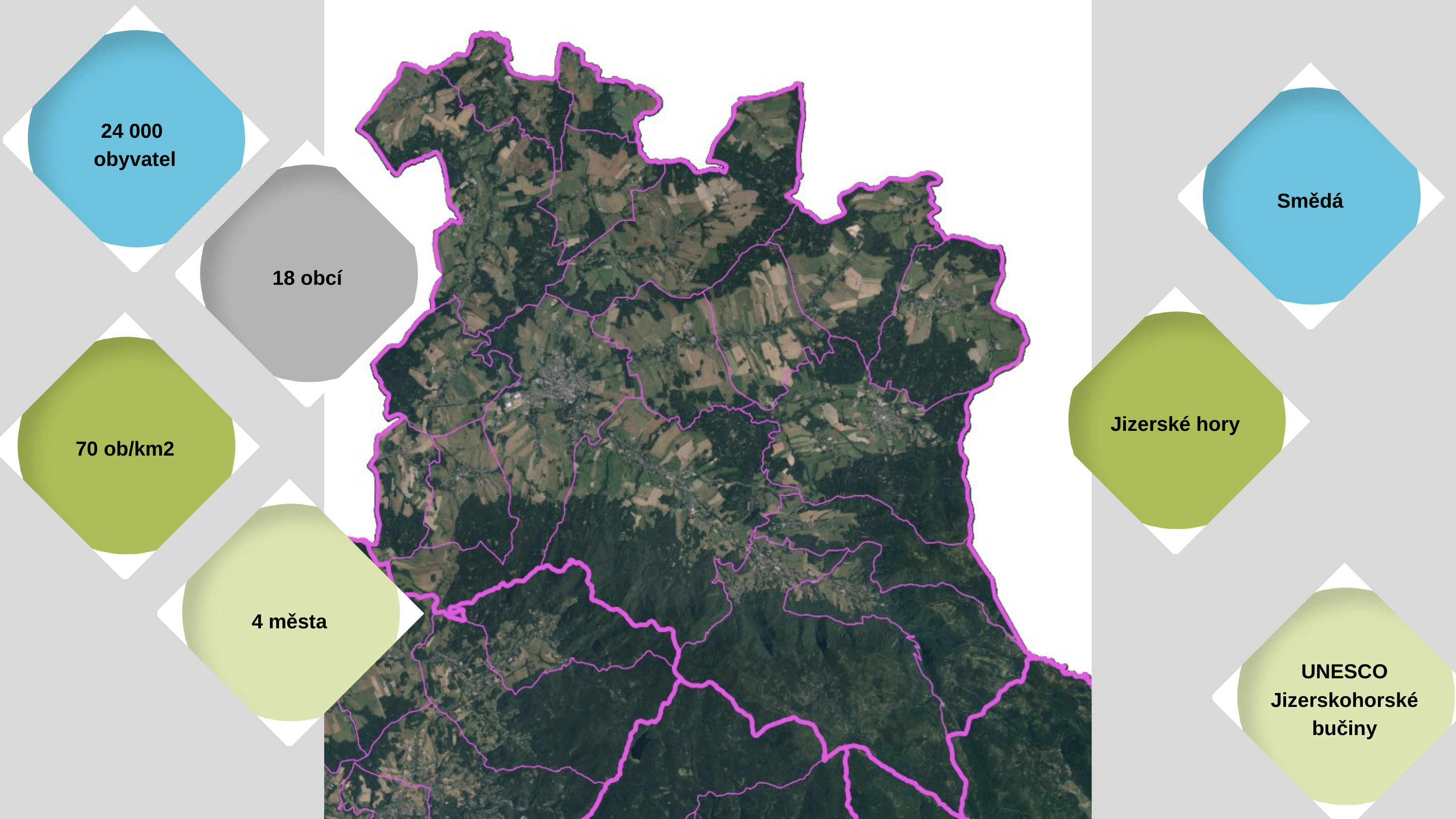

24 000
obyvatel

Smědá

18 obcí

Jizerské hory

70 ob/km2

4 města

UNESCO
Jizerskohorské
bučiny